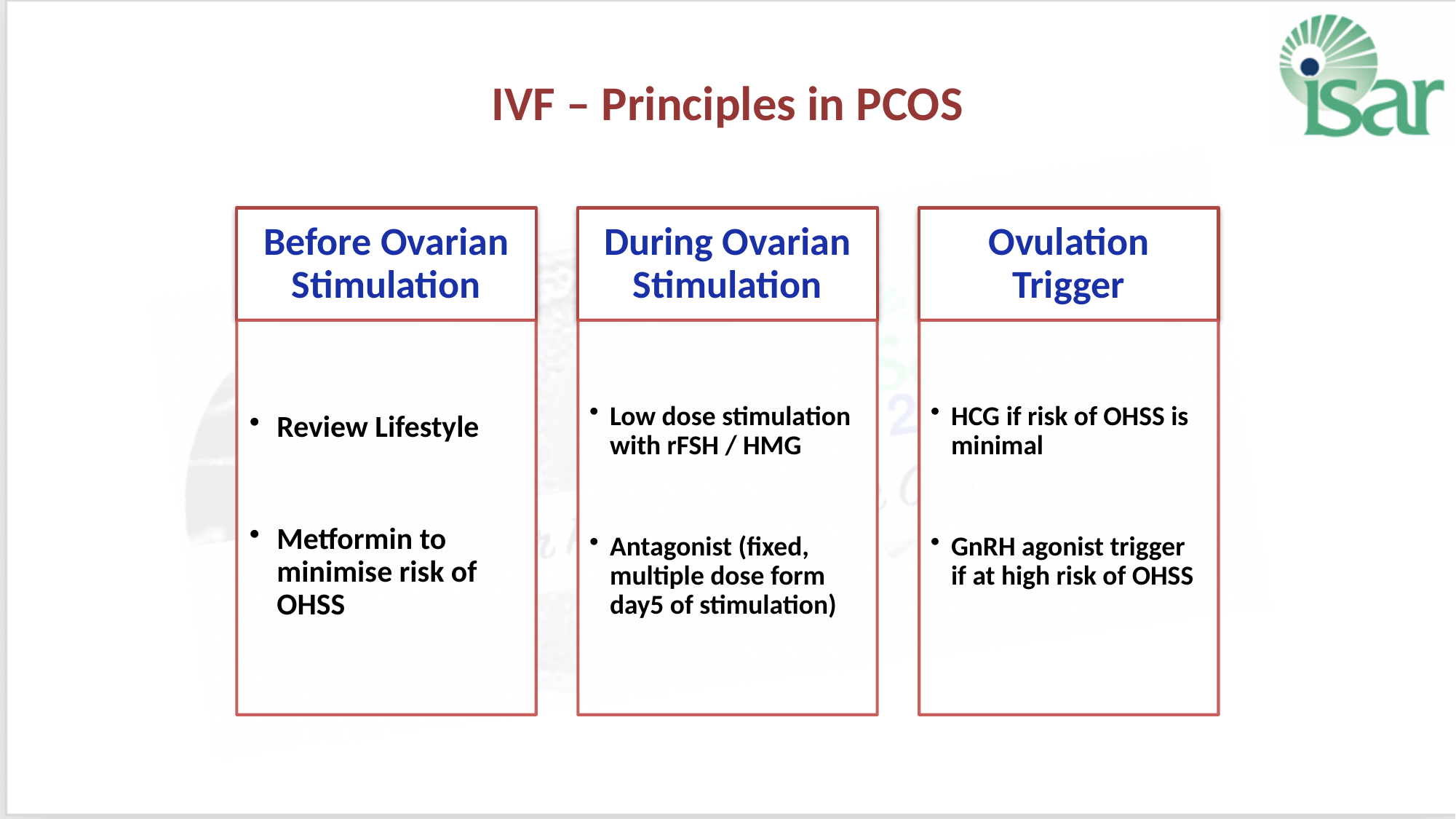

# IVF – Principles in PCOS
Before Ovarian Stimulation

Review Lifestyle

Metformin to minimise risk of OHSS
During Ovarian Stimulation

Low dose stimulation with rFSH / HMG

Antagonist (fixed, multiple dose form day5 of stimulation)

Ovulation Trigger

HCG if risk of OHSS is minimal

GnRH agonist trigger if at high risk of OHSS